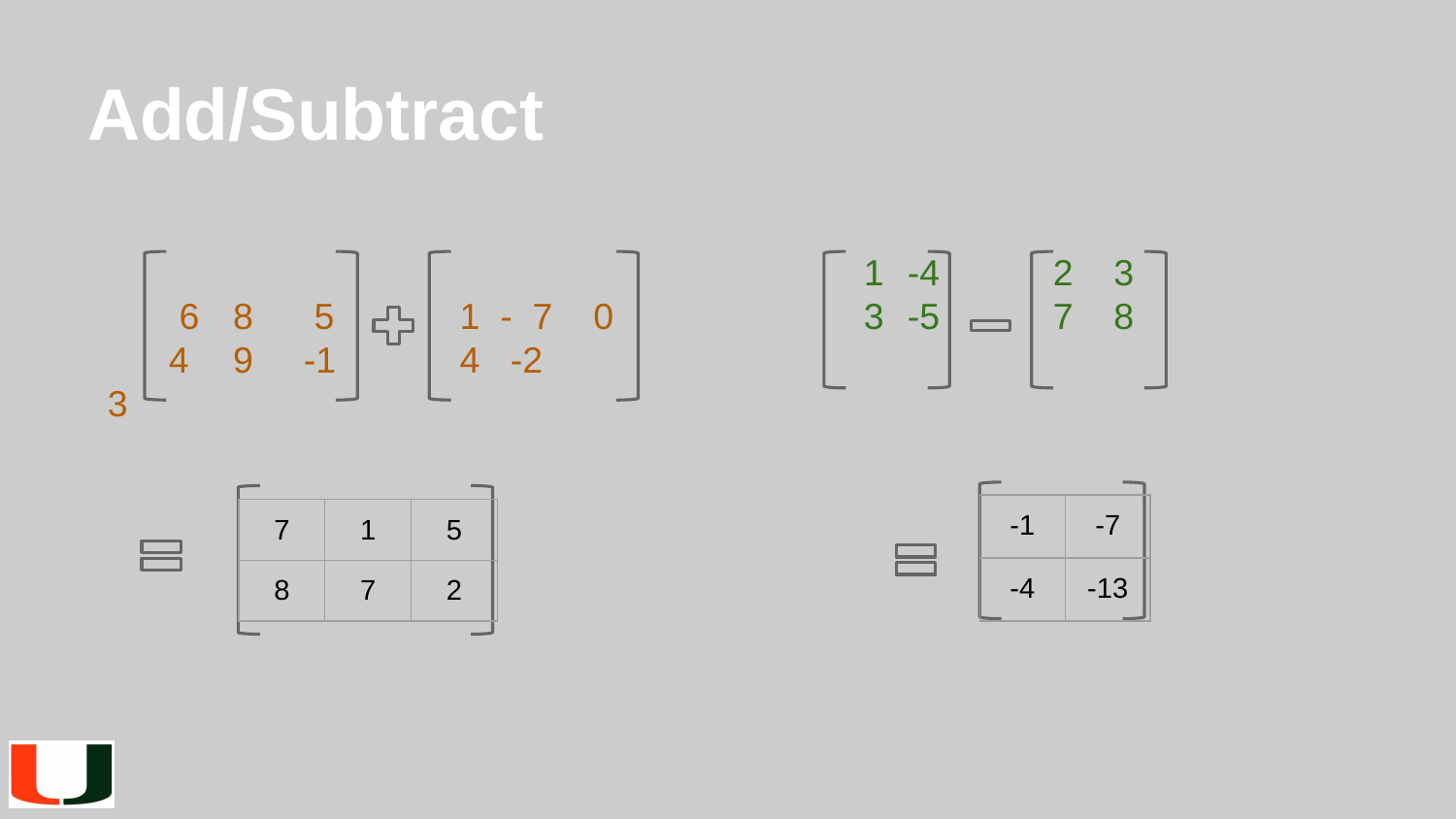

# Add/Subtract

         6	8      5	        1  -  7    0
        4	9     -1	        4   -2	     3

          1	-4	2    3
          3	-5	7    8

| -1 | -7 |
| --- | --- |
| -4 | -13 |
| 7 | 1 | 5 |
| --- | --- | --- |
| 8 | 7 | 2 |